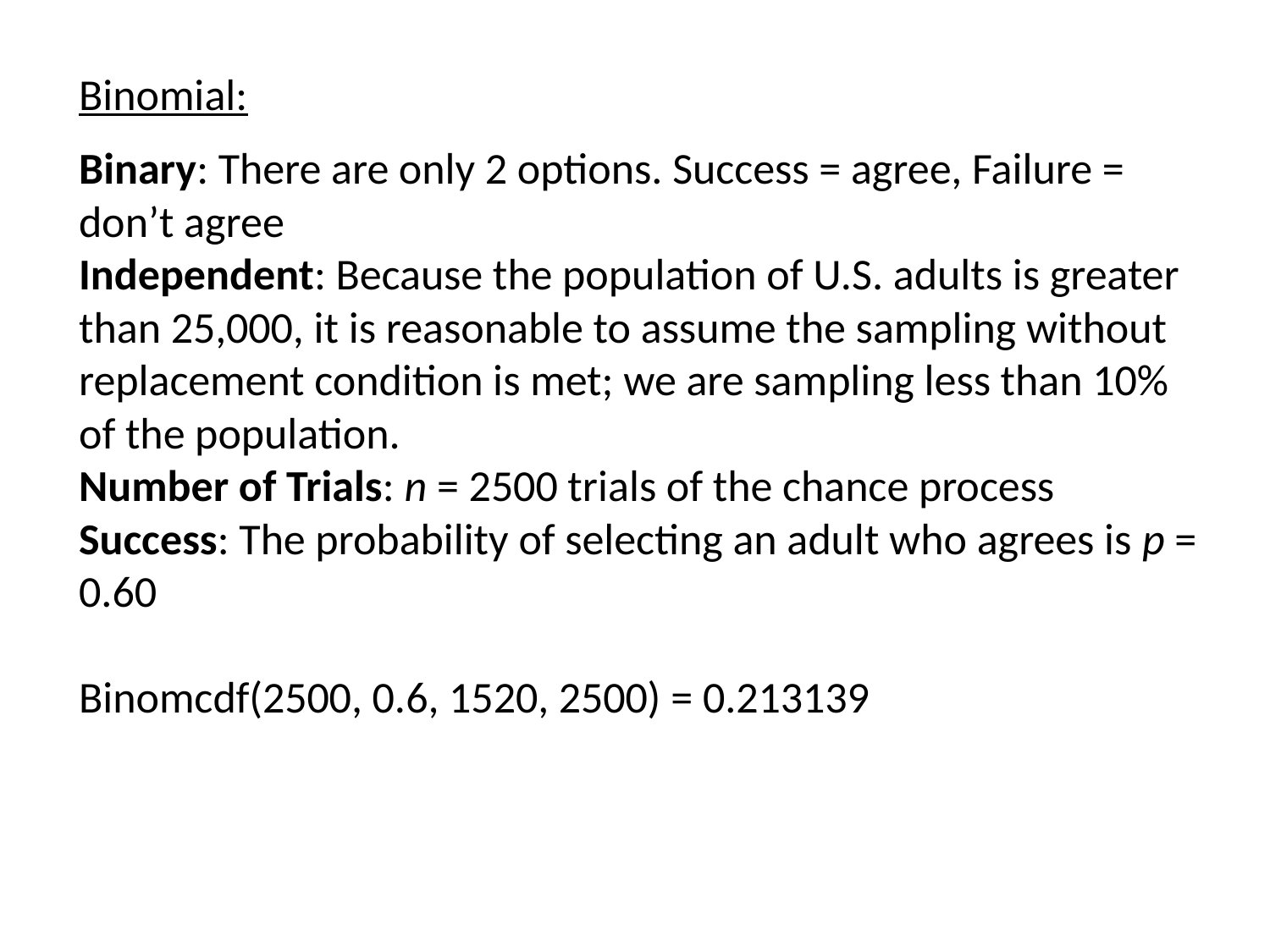

Binomial:

Binary: There are only 2 options. Success = agree, Failure = don’t agree
Independent: Because the population of U.S. adults is greater than 25,000, it is reasonable to assume the sampling without replacement condition is met; we are sampling less than 10% of the population.
Number of Trials: n = 2500 trials of the chance process
Success: The probability of selecting an adult who agrees is p = 0.60

Binomcdf(2500, 0.6, 1520, 2500) = 0.213139